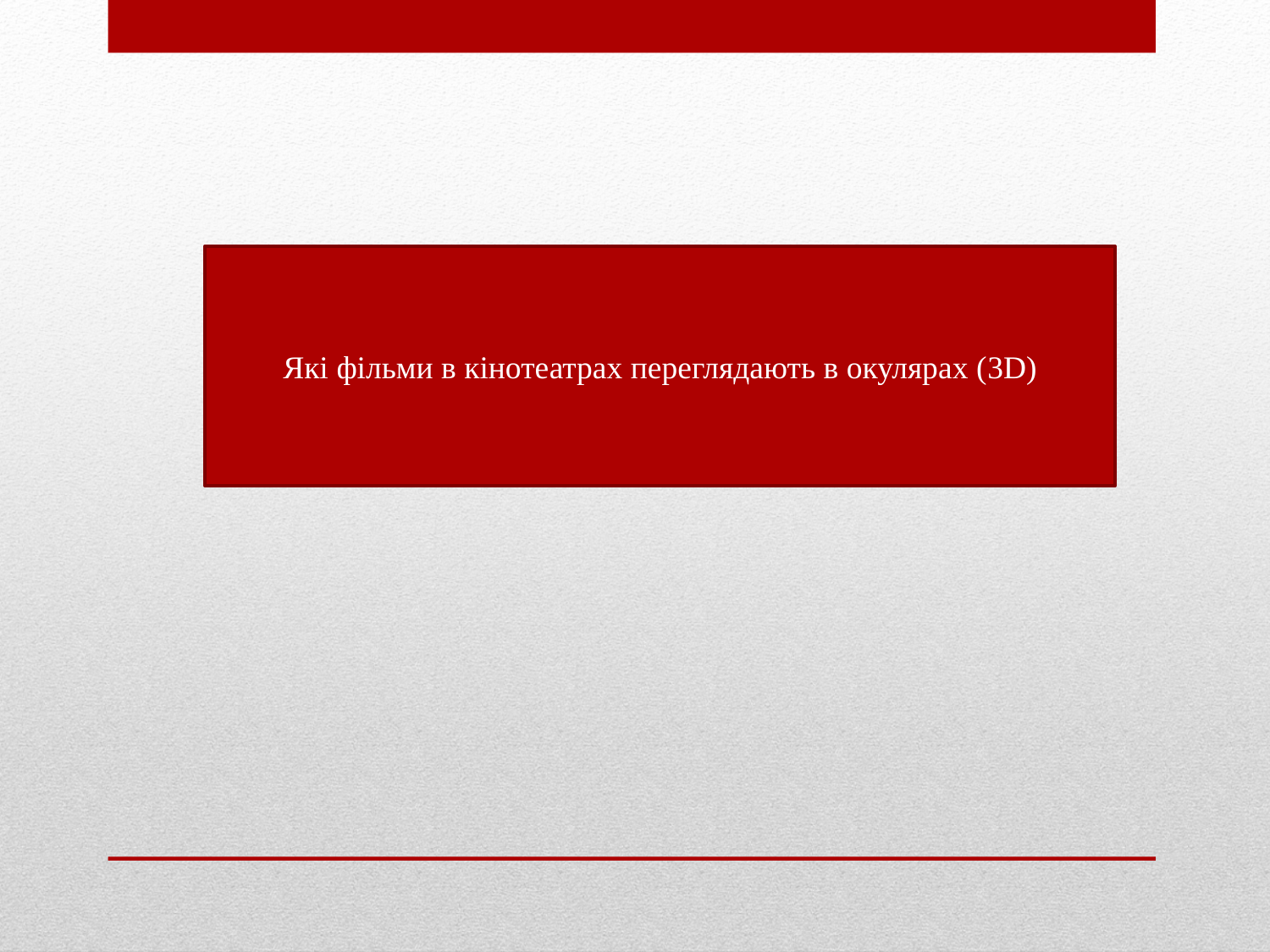

Які фільми в кінотеатрах переглядають в окулярах (3D)